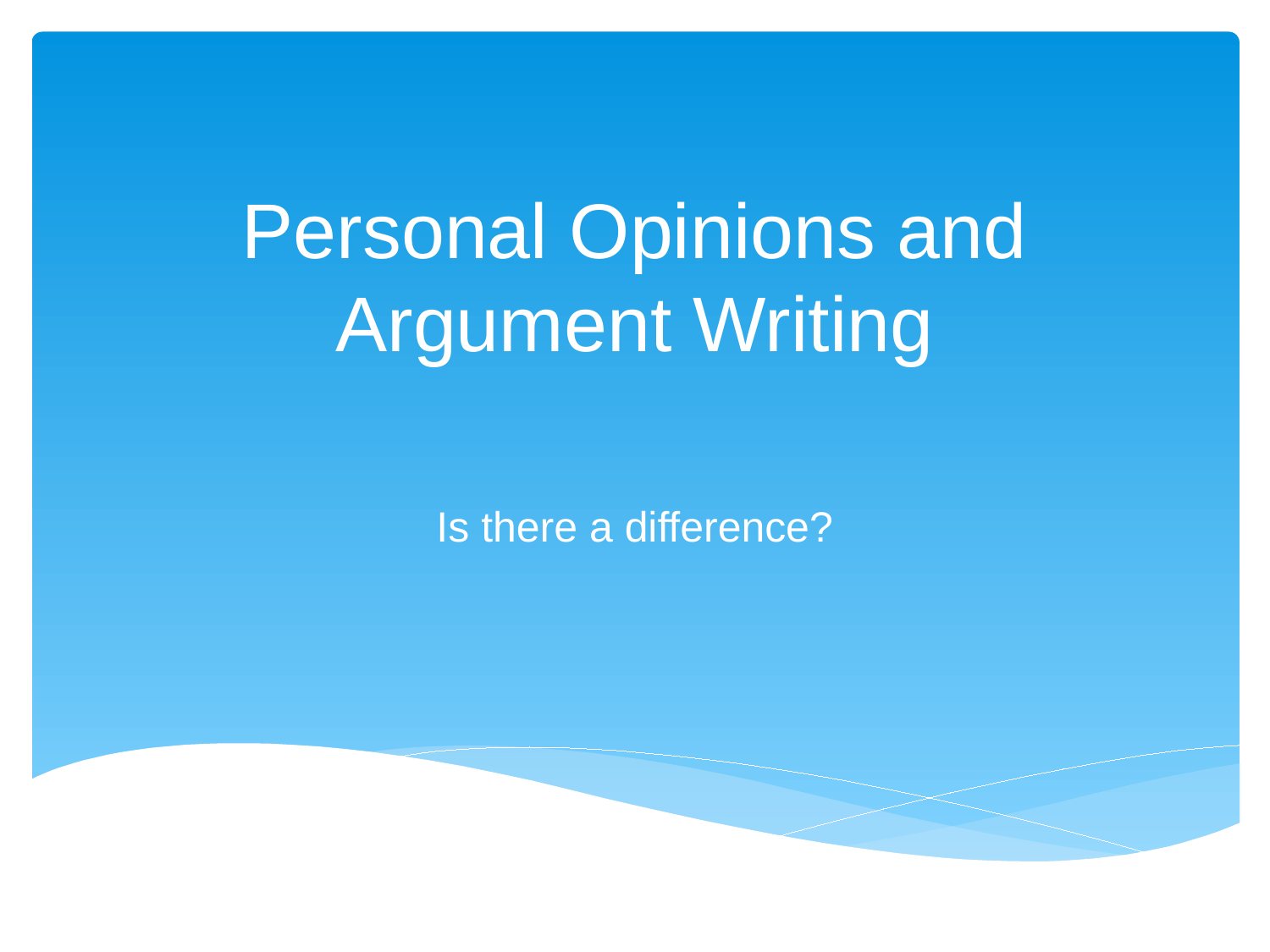

# Personal Opinions and Argument Writing
Is there a difference?